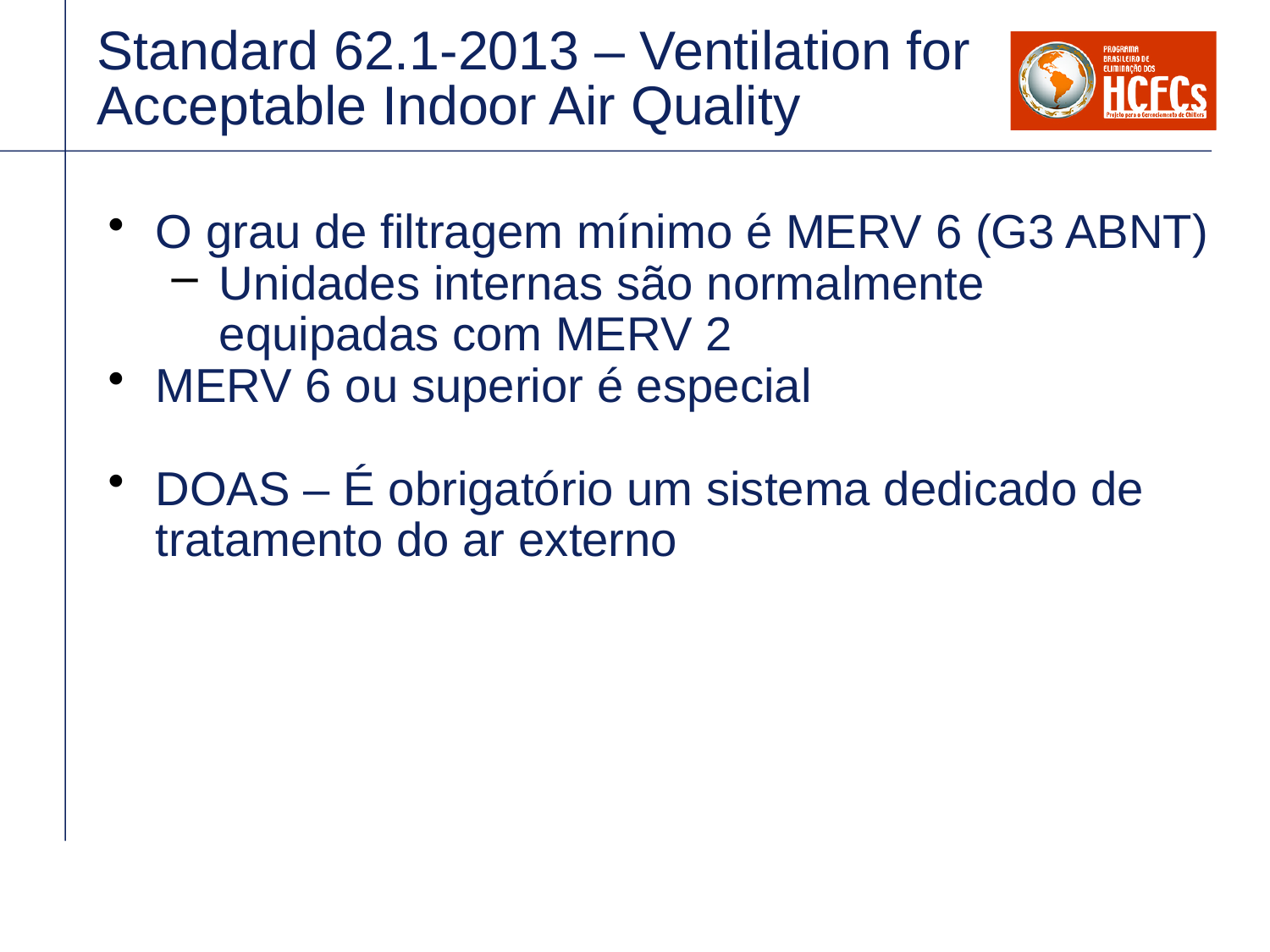

# Standard 62.1-2013 – Ventilation for Acceptable Indoor Air Quality
O grau de filtragem mínimo é MERV 6 (G3 ABNT)
Unidades internas são normalmente equipadas com MERV 2
MERV 6 ou superior é especial

DOAS – É obrigatório um sistema dedicado de tratamento do ar externo